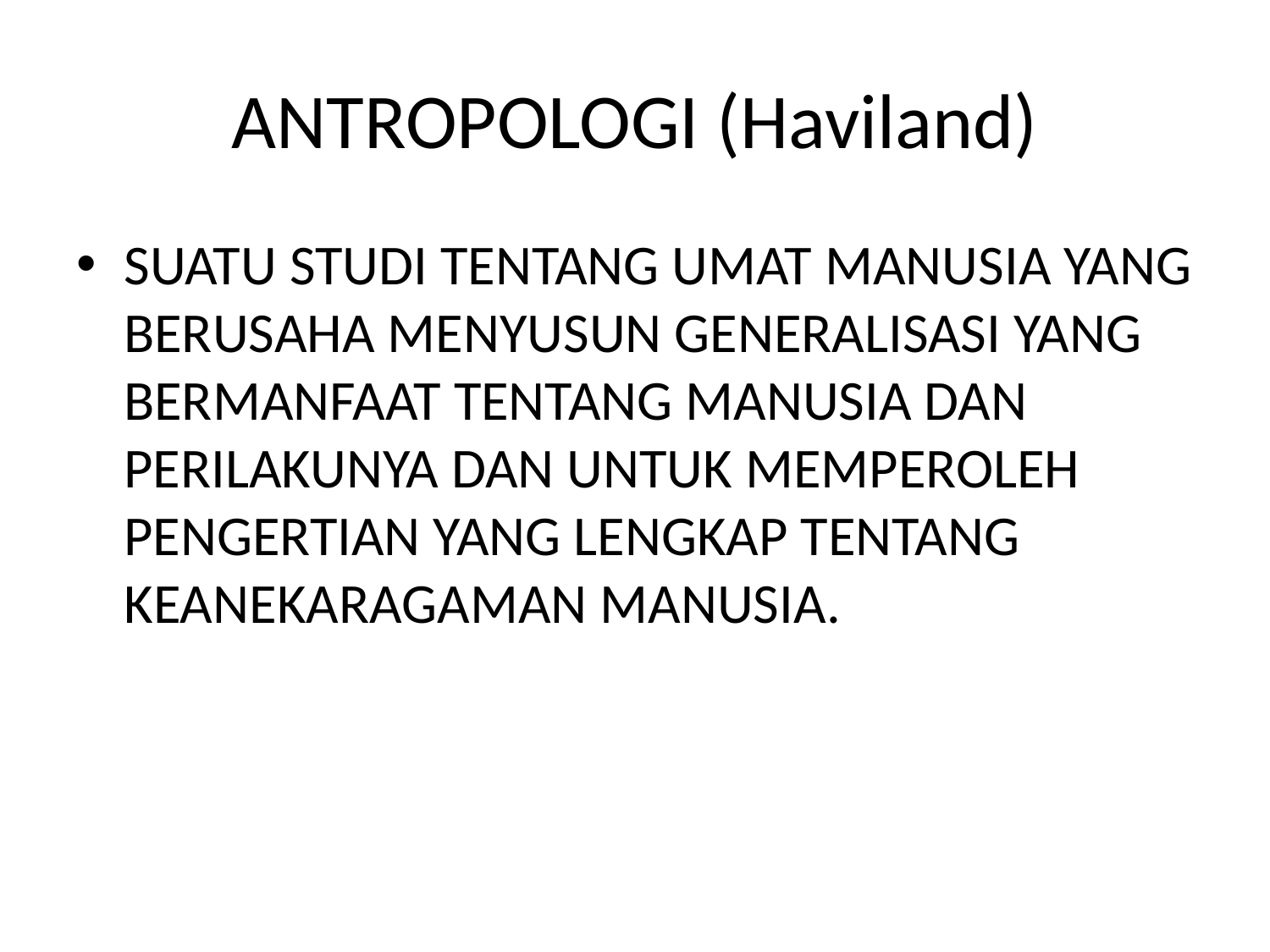

# ANTROPOLOGI (Haviland)
SUATU STUDI TENTANG UMAT MANUSIA YANG BERUSAHA MENYUSUN GENERALISASI YANG BERMANFAAT TENTANG MANUSIA DAN PERILAKUNYA DAN UNTUK MEMPEROLEH PENGERTIAN YANG LENGKAP TENTANG KEANEKARAGAMAN MANUSIA.